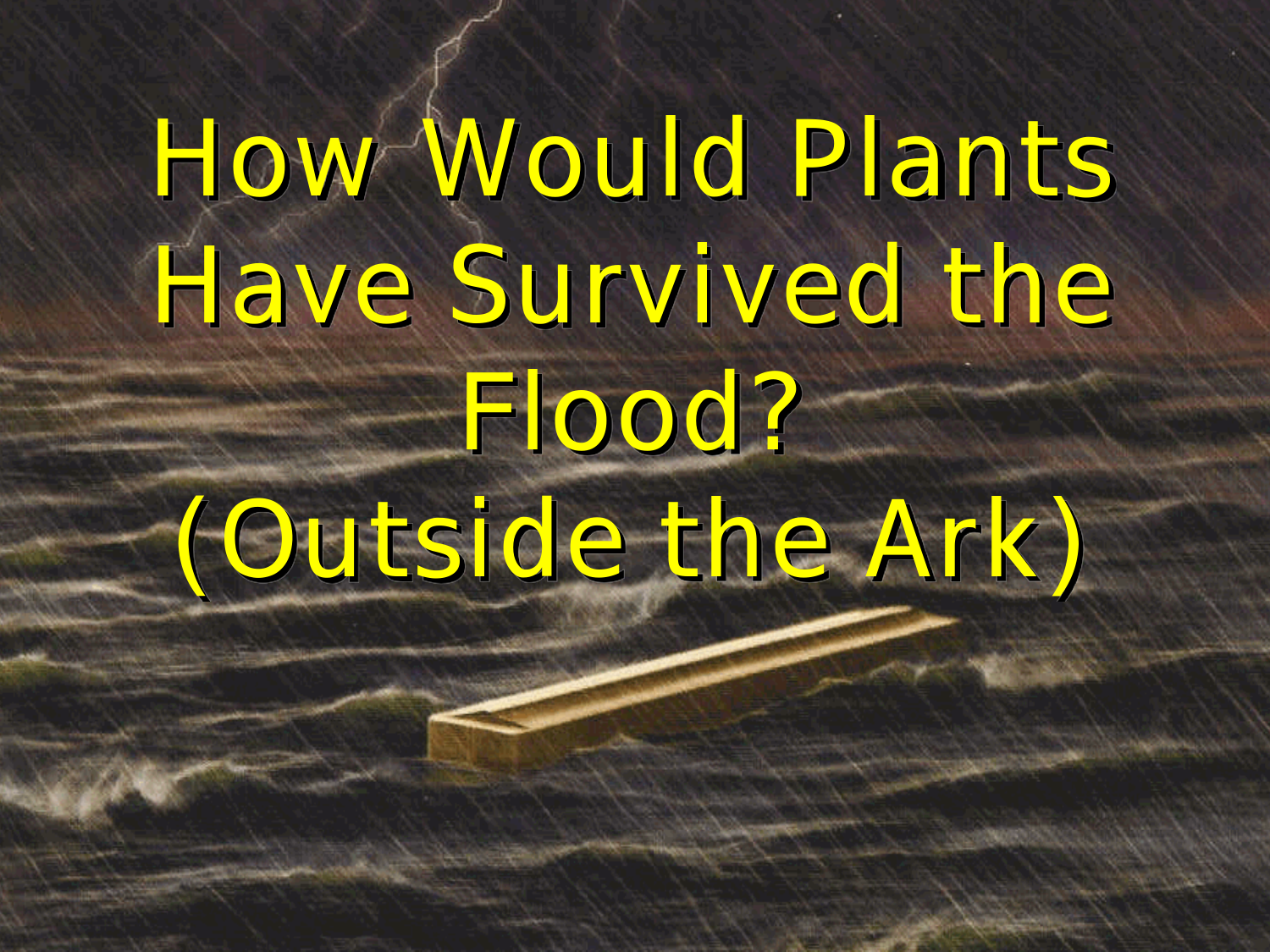

# How Would Plants Have Survived the Flood? (Outside the Ark)